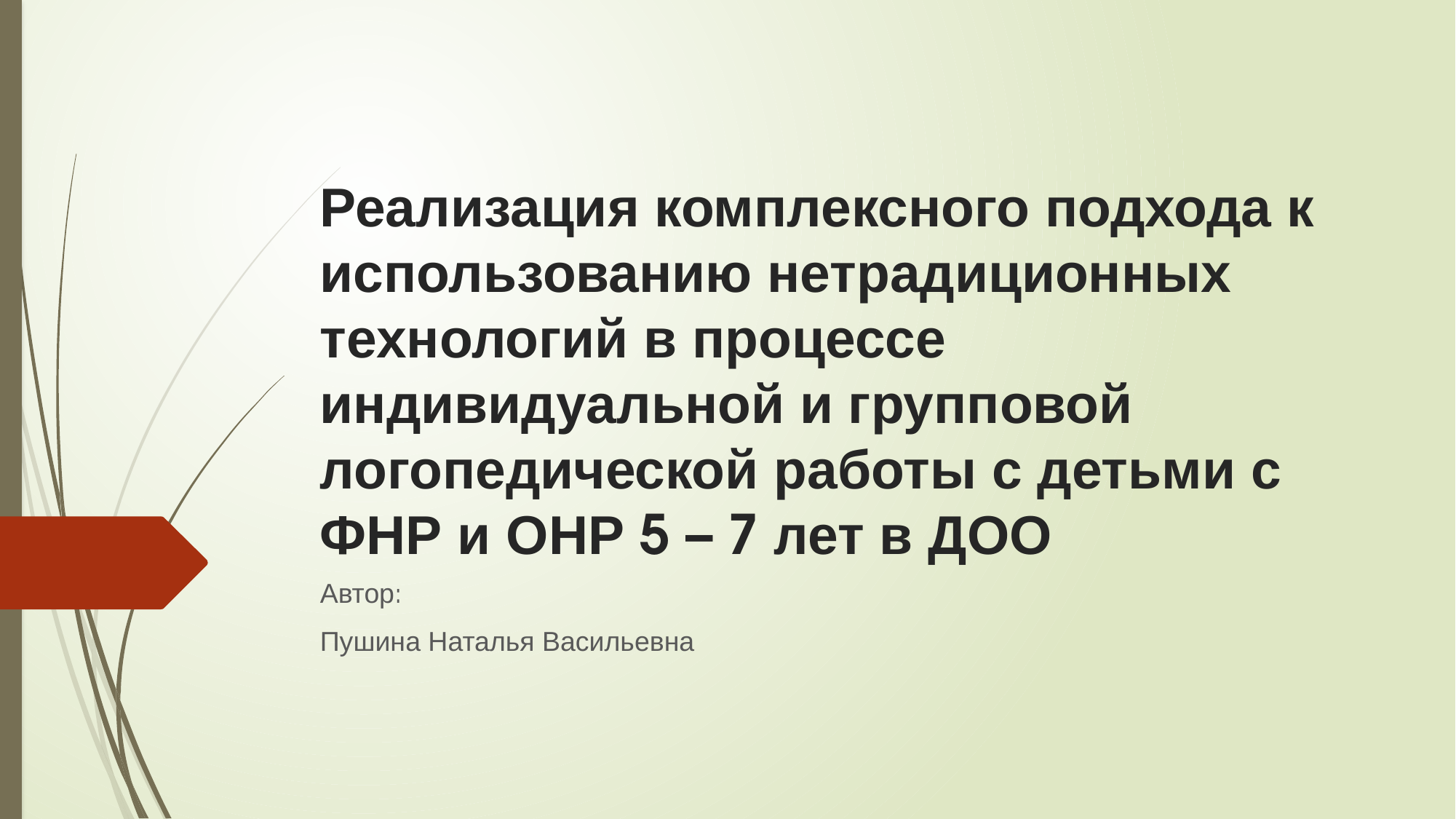

# Реализация комплексного подхода к использованию нетрадиционных технологий в процессе индивидуальной и групповой логопедической работы с детьми с ФНР и ОНР 5 – 7 лет в ДОО
Автор:
Пушина Наталья Васильевна